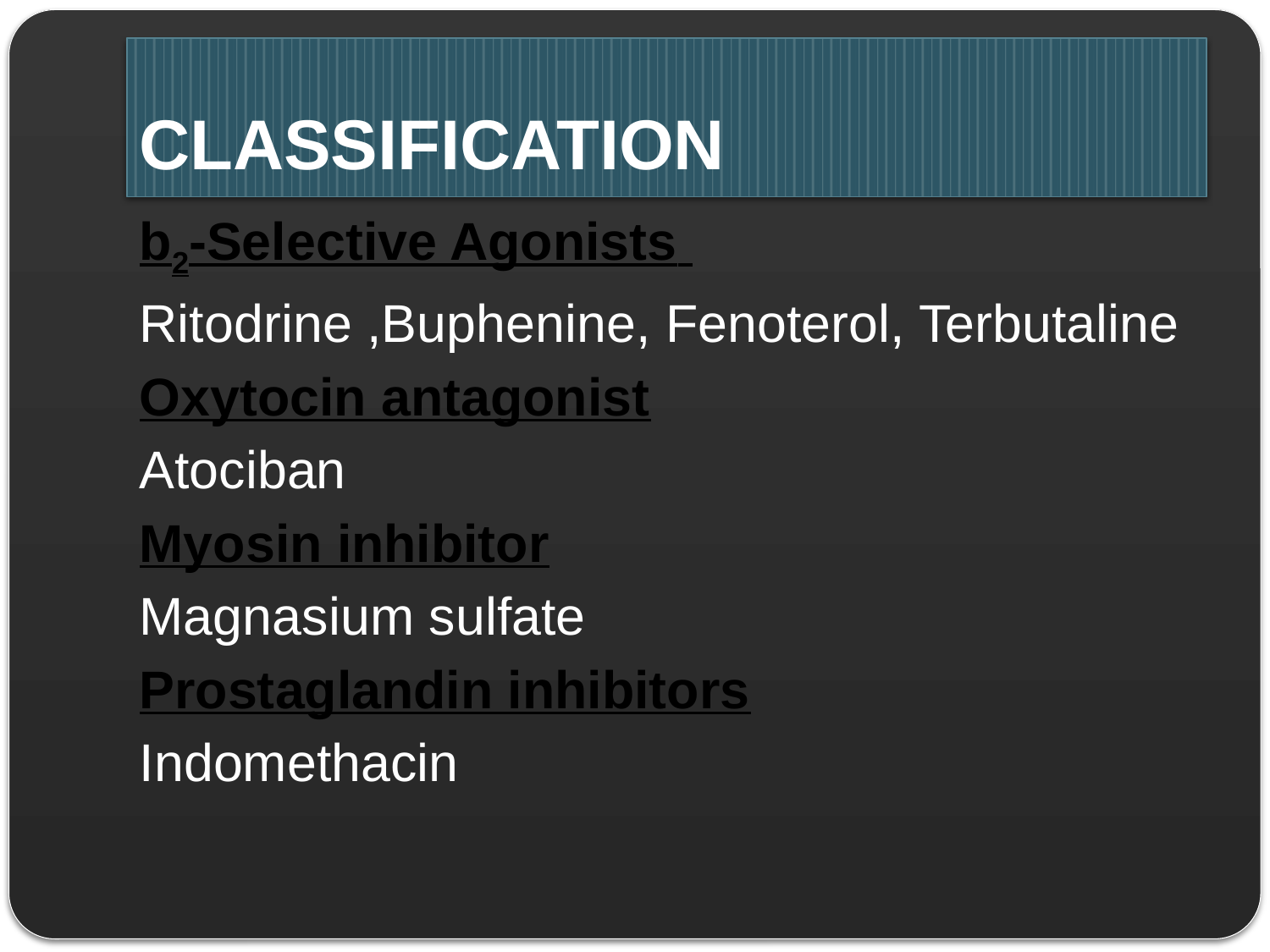

# CLASSIFICATION
b2-Selective Agonists
Ritodrine ,Buphenine, Fenoterol, Terbutaline
Oxytocin antagonist
Atociban
Myosin inhibitor
Magnasium sulfate
Prostaglandin inhibitors
Indomethacin